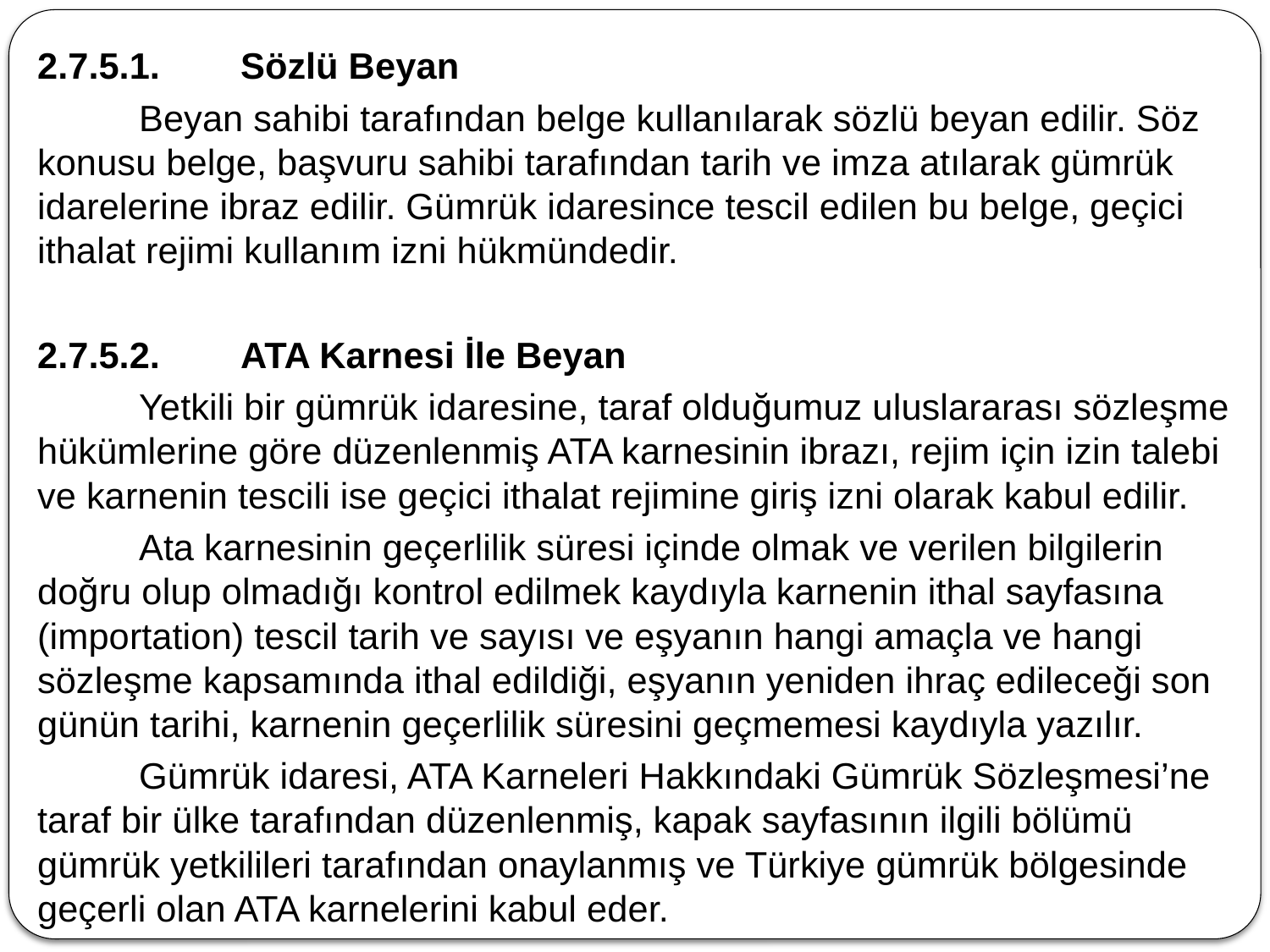

2.7.5.1.	Sözlü Beyan
	Beyan sahibi tarafından belge kullanılarak sözlü beyan edilir. Söz konusu belge, başvuru sahibi tarafından tarih ve imza atılarak gümrük idarelerine ibraz edilir. Gümrük idaresince tescil edilen bu belge, geçici ithalat rejimi kullanım izni hükmündedir.

2.7.5.2.	ATA Karnesi İle Beyan
	Yetkili bir gümrük idaresine, taraf olduğumuz uluslararası sözleşme hükümlerine göre düzenlenmiş ATA karnesinin ibrazı, rejim için izin talebi ve karnenin tescili ise geçici ithalat rejimine giriş izni olarak kabul edilir.
	Ata karnesinin geçerlilik süresi içinde olmak ve verilen bilgilerin doğru olup olmadığı kontrol edilmek kaydıyla karnenin ithal sayfasına (importation) tescil tarih ve sayısı ve eşyanın hangi amaçla ve hangi sözleşme kapsamında ithal edildiği, eşyanın yeniden ihraç edileceği son günün tarihi, karnenin geçerlilik süresini geçmemesi kaydıyla yazılır.
	Gümrük idaresi, ATA Karneleri Hakkındaki Gümrük Sözleşmesi’ne taraf bir ülke tarafından düzenlenmiş, kapak sayfasının ilgili bölümü gümrük yetkilileri tarafından onaylanmış ve Türkiye gümrük bölgesinde geçerli olan ATA karnelerini kabul eder.